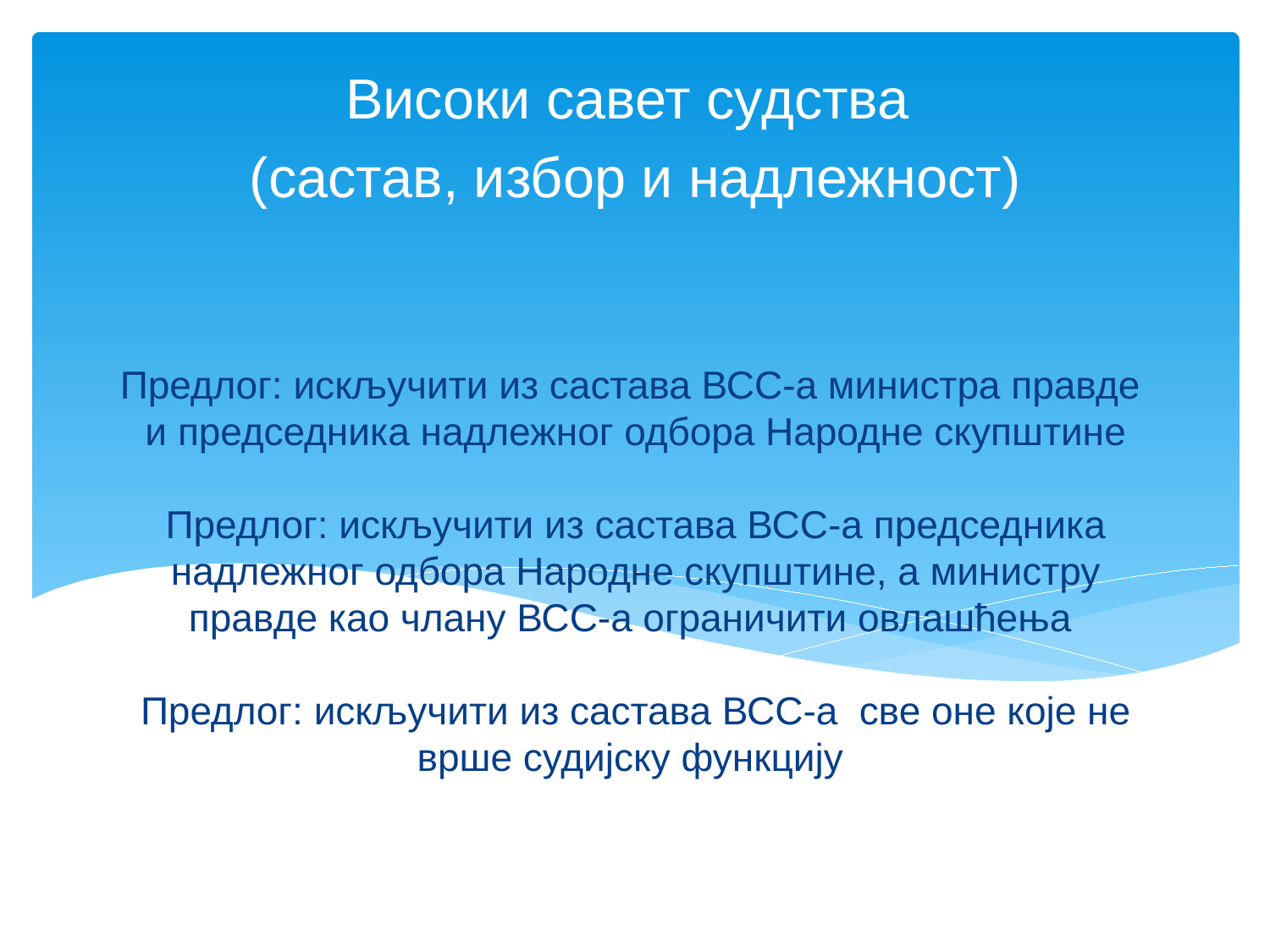

Високи савет судства
(састав, избор и надлежност)

# Предлог: искључити из састава ВСС-а министра правде  и председника надлежног одбора Народне скупштине Предлог: искључити из састава ВСС-а председника надлежног одбора Народне скупштине, а министру правде као члану ВСС-а ограничити овлашћења Предлог: искључити из састава ВСС-а  све оне које не врше судијску функцију